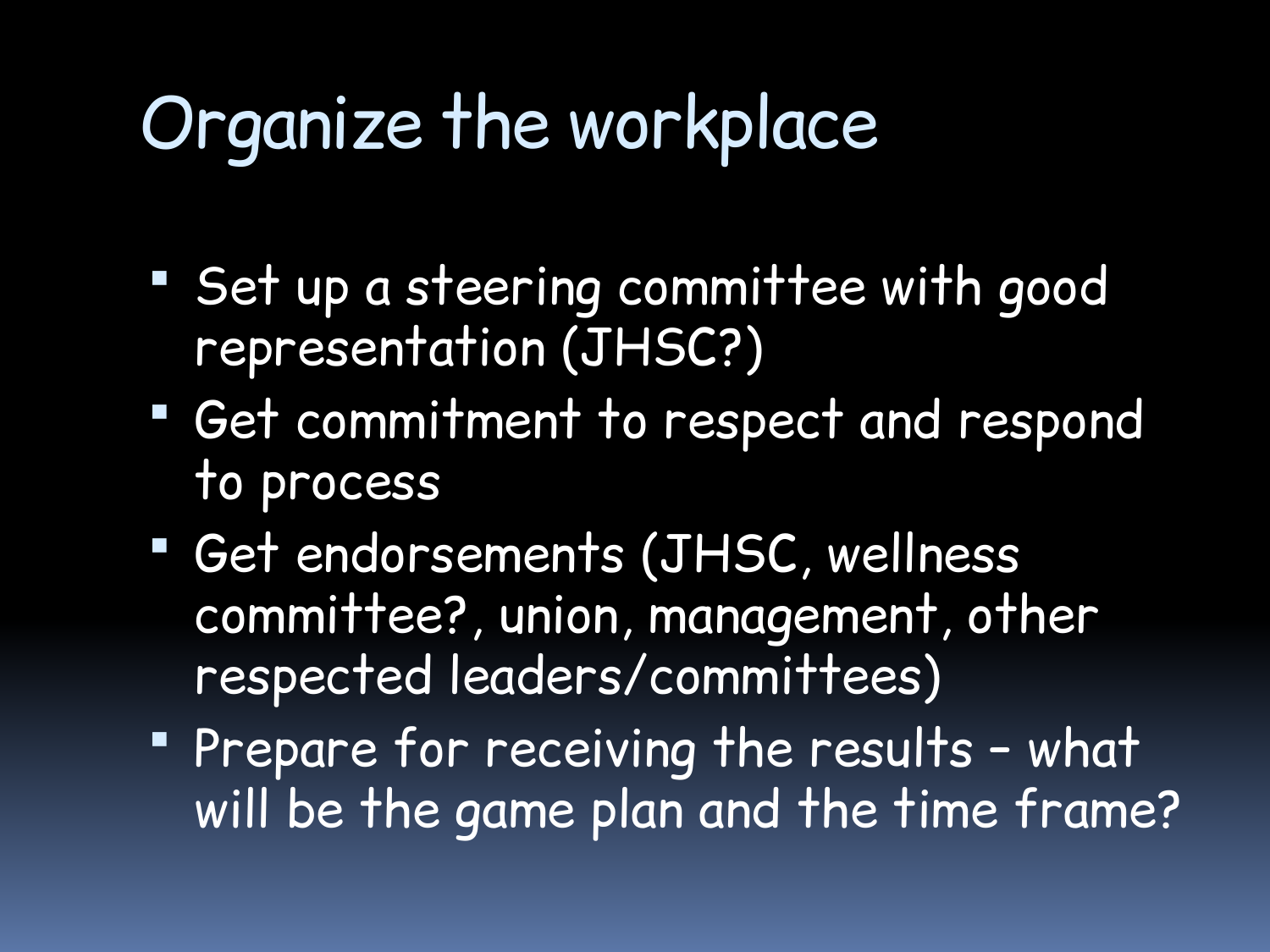

# Organize the workplace
Set up a steering committee with good representation (JHSC?)
Get commitment to respect and respond to process
Get endorsements (JHSC, wellness committee?, union, management, other respected leaders/committees)
Prepare for receiving the results – what will be the game plan and the time frame?